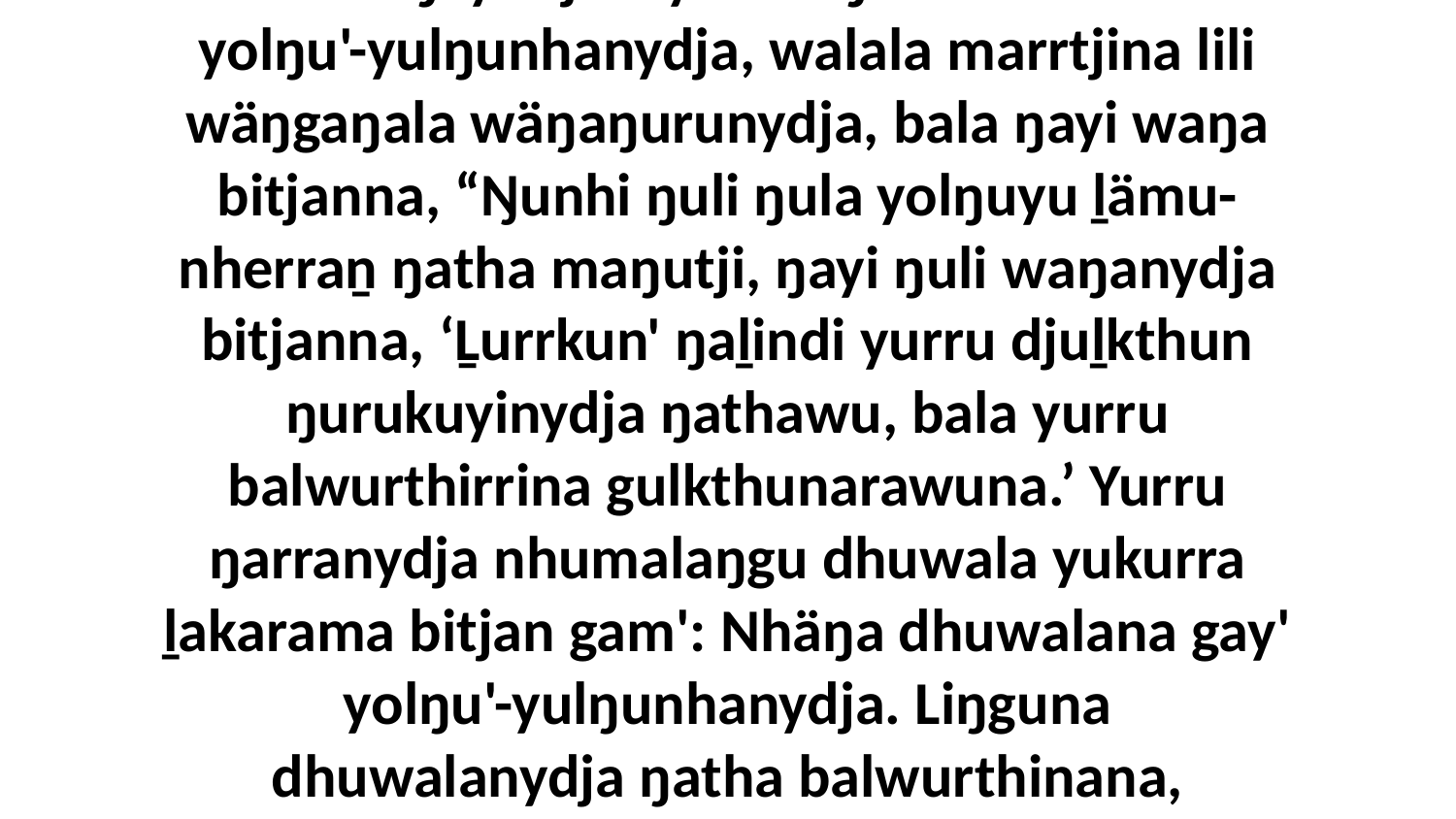

35 Bala ŋayi Djesuyu nhäŋala walalanha yolŋu'-yulŋunhanydja, walala marrtjina lili wäŋgaŋala wäŋaŋurunydja, bala ŋayi waŋa bitjanna, “Ŋunhi ŋuli ŋula yolŋuyu ḻämu-nherraṉ ŋatha maŋutji, ŋayi ŋuli waŋanydja bitjanna, ‘Ḻurrkun' ŋaḻindi yurru djuḻkthun ŋurukuyinydja ŋathawu, bala yurru balwurthirrina gulkthunarawuna.’ Yurru ŋarranydja nhumalaŋgu dhuwala yukurra ḻakarama bitjan gam': Nhäŋa dhuwalana gay' yolŋu'-yulŋunhanydja. Liŋguna dhuwalanydja ŋatha balwurthinana, galkunna yukurra gulkthunarawuna.